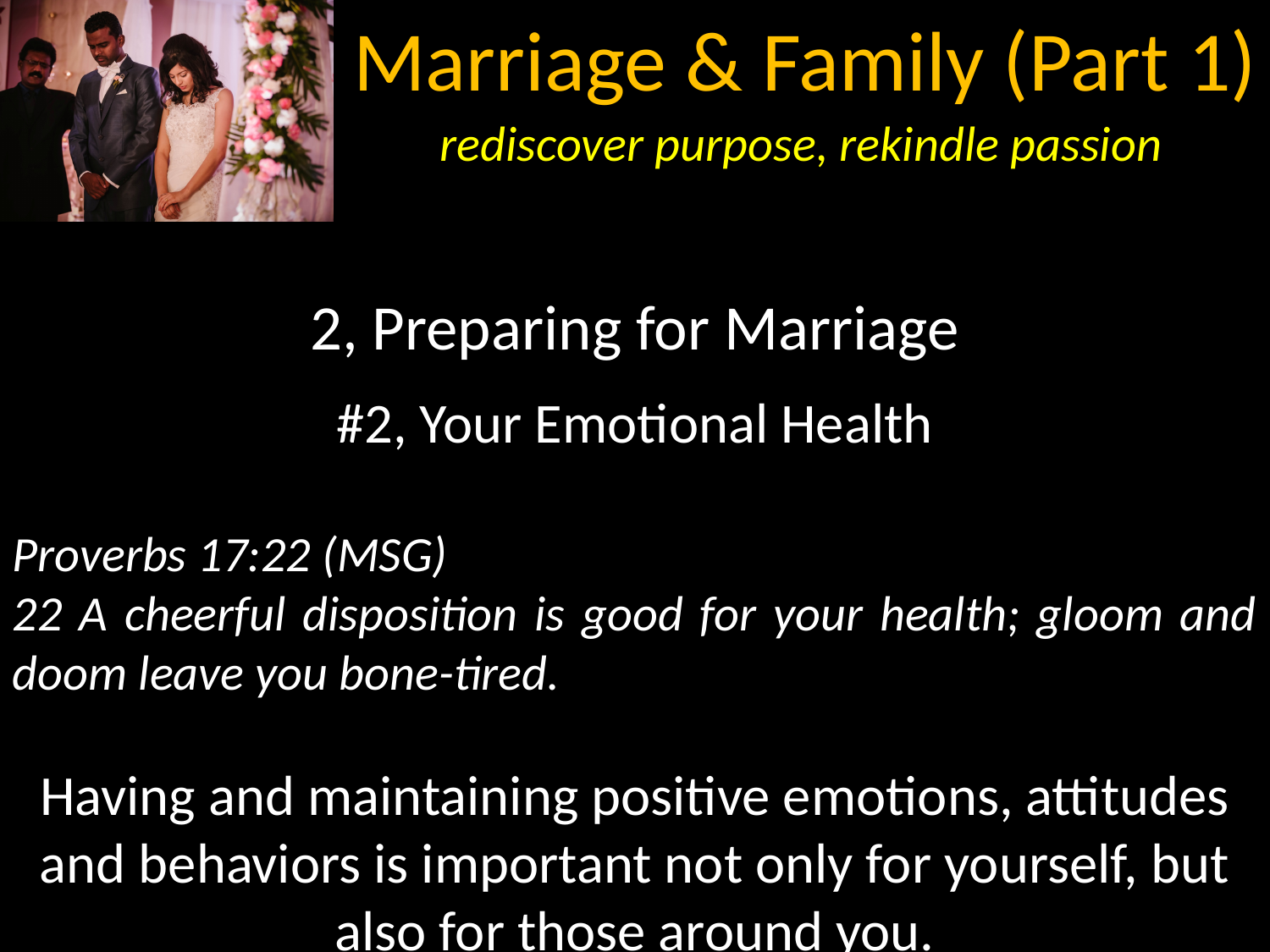

2, Preparing for Marriage
#2, Your Emotional Health

Proverbs 17:22 (MSG)
22 A cheerful disposition is good for your health; gloom and doom leave you bone-tired.

Having and maintaining positive emotions, attitudes and behaviors is important not only for yourself, but also for those around you.